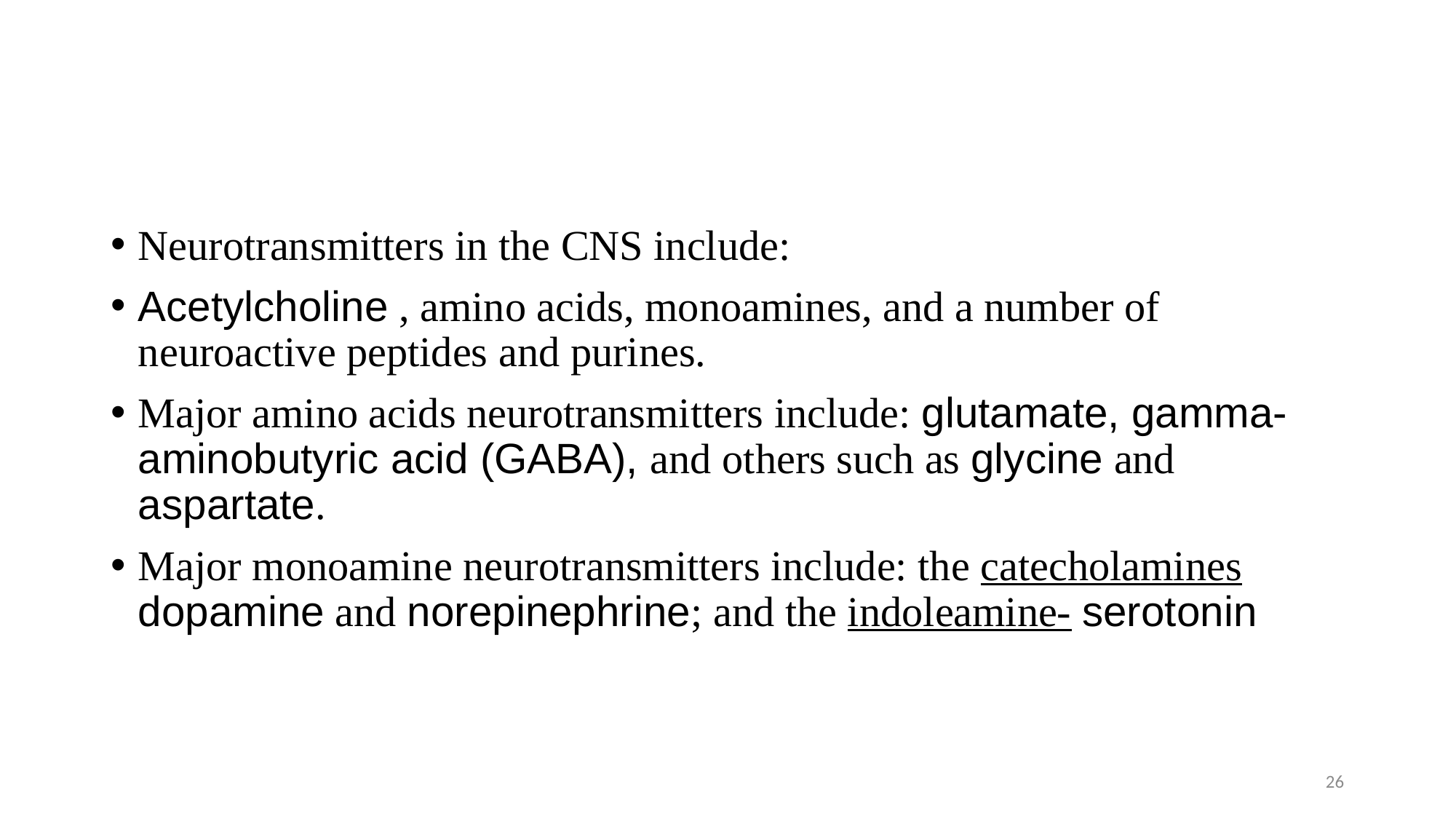

#
Neurotransmitters in the CNS include:
Acetylcholine , amino acids, monoamines, and a number of neuroactive peptides and purines.
Major amino acids neurotransmitters include: glutamate, gamma-aminobutyric acid (GABA), and others such as glycine and aspartate.
Major monoamine neurotransmitters include: the catecholamines dopamine and norepinephrine; and the indoleamine- serotonin
26